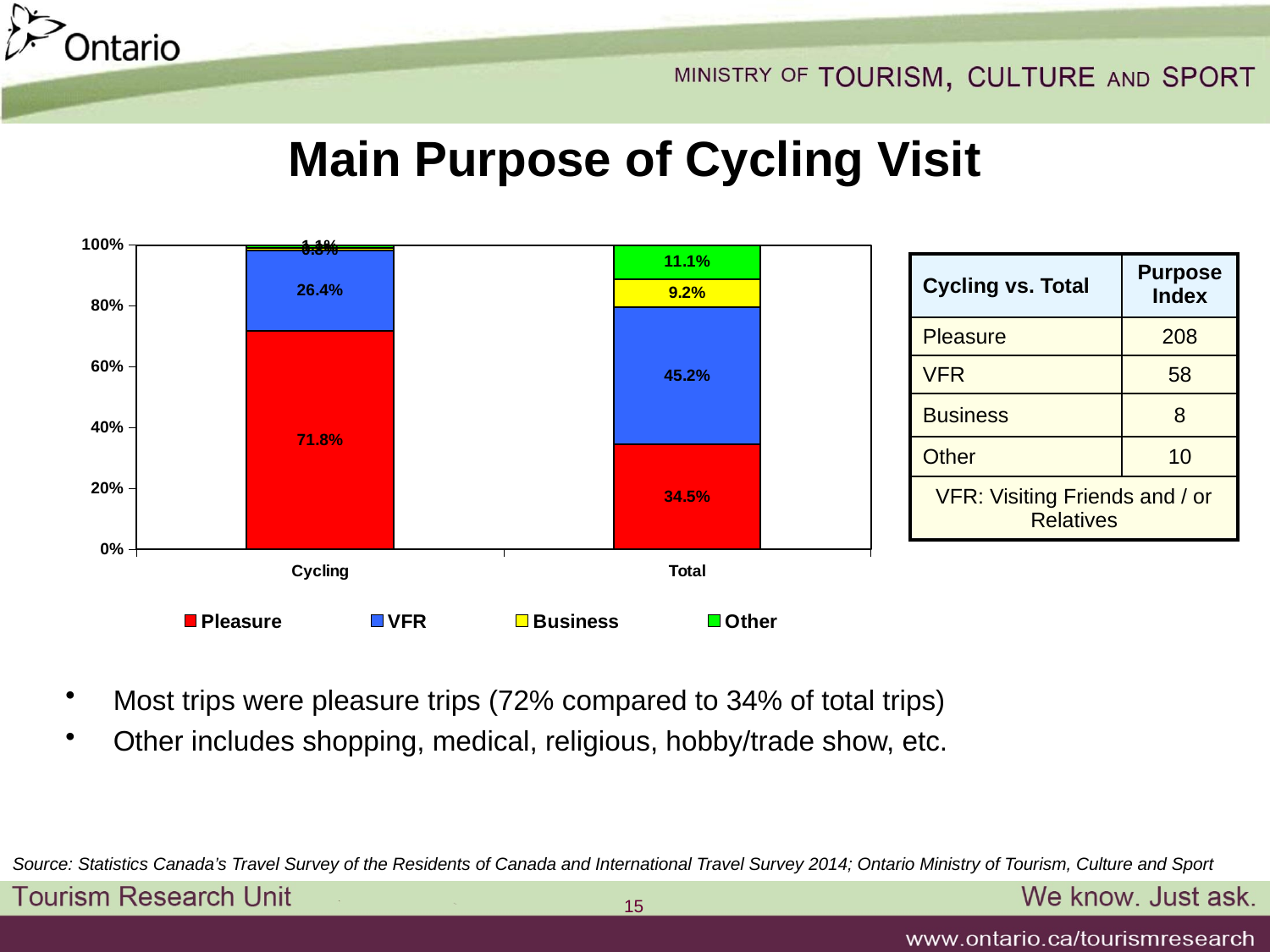

# Main Purpose of Cycling Visit

### Chart

| Category | Pleasure | VFR | Business | Other |
|---|---|---|---|---|
| Cycling | 0.718225479421588 | 0.263606990995381 | 0.00757431419136955 | 0.0105932153916621 |
| Total | 0.345296855635043 | 0.45180315707378 | 0.0916618952473843 | 0.111238092043793 |
| Cycling vs. Total | Purpose Index |
| --- | --- |
| Pleasure | 208 |
| VFR | 58 |
| Business | 8 |
| Other | 10 |
| VFR: Visiting Friends and / or Relatives |  |
Most trips were pleasure trips (72% compared to 34% of total trips)
Other includes shopping, medical, religious, hobby/trade show, etc.

Source: Statistics Canada’s Travel Survey of the Residents of Canada and International Travel Survey 2014; Ontario Ministry of Tourism, Culture and Sport
15